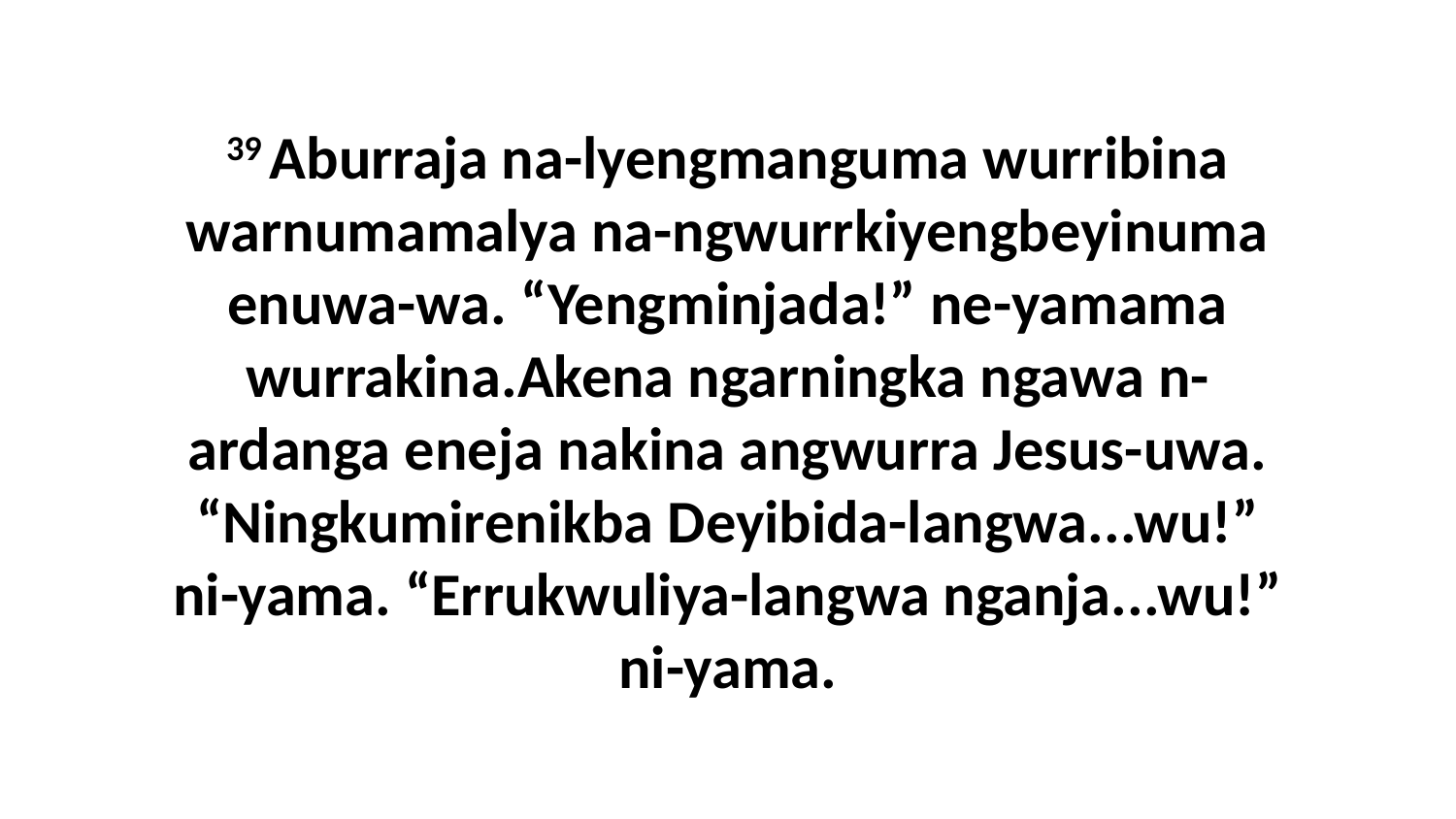

39 Aburraja na-lyengmanguma wurribina warnumamalya na-ngwurrkiyengbeyinuma enuwa-wa. “Yengminjada!” ne-yamama wurrakina.Akena ngarningka ngawa n-ardanga eneja nakina angwurra Jesus-uwa. “Ningkumirenikba Deyibida-langwa...wu!” ni-yama. “Errukwuliya-langwa nganja...wu!” ni-yama.